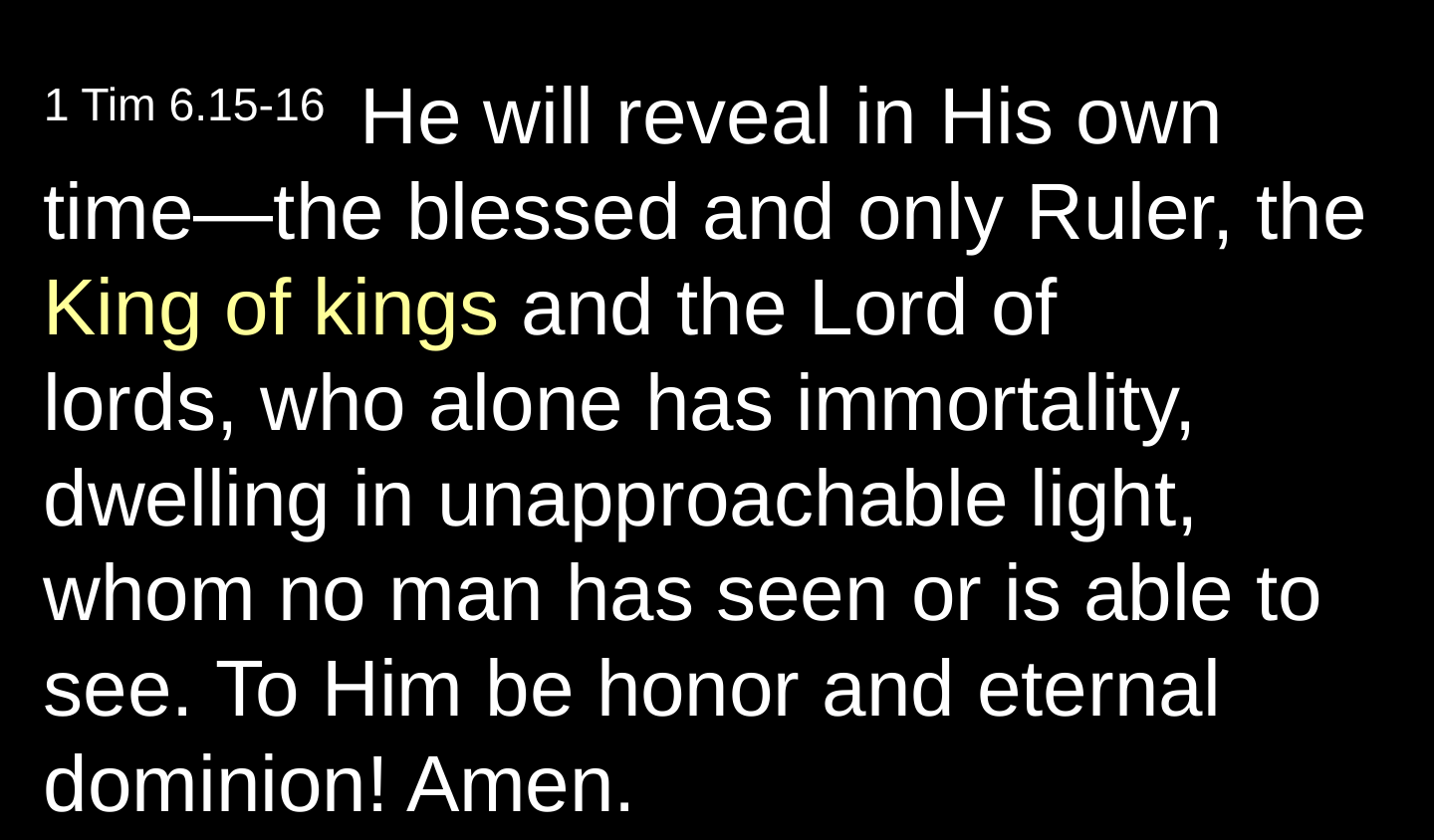

1 Tim 6.15-16  He will reveal in His own time—the blessed and only Ruler, the King of kings and the Lord of lords, who alone has immortality, dwelling in unapproachable light, whom no man has seen or is able to see. To Him be honor and eternal dominion! Amen.